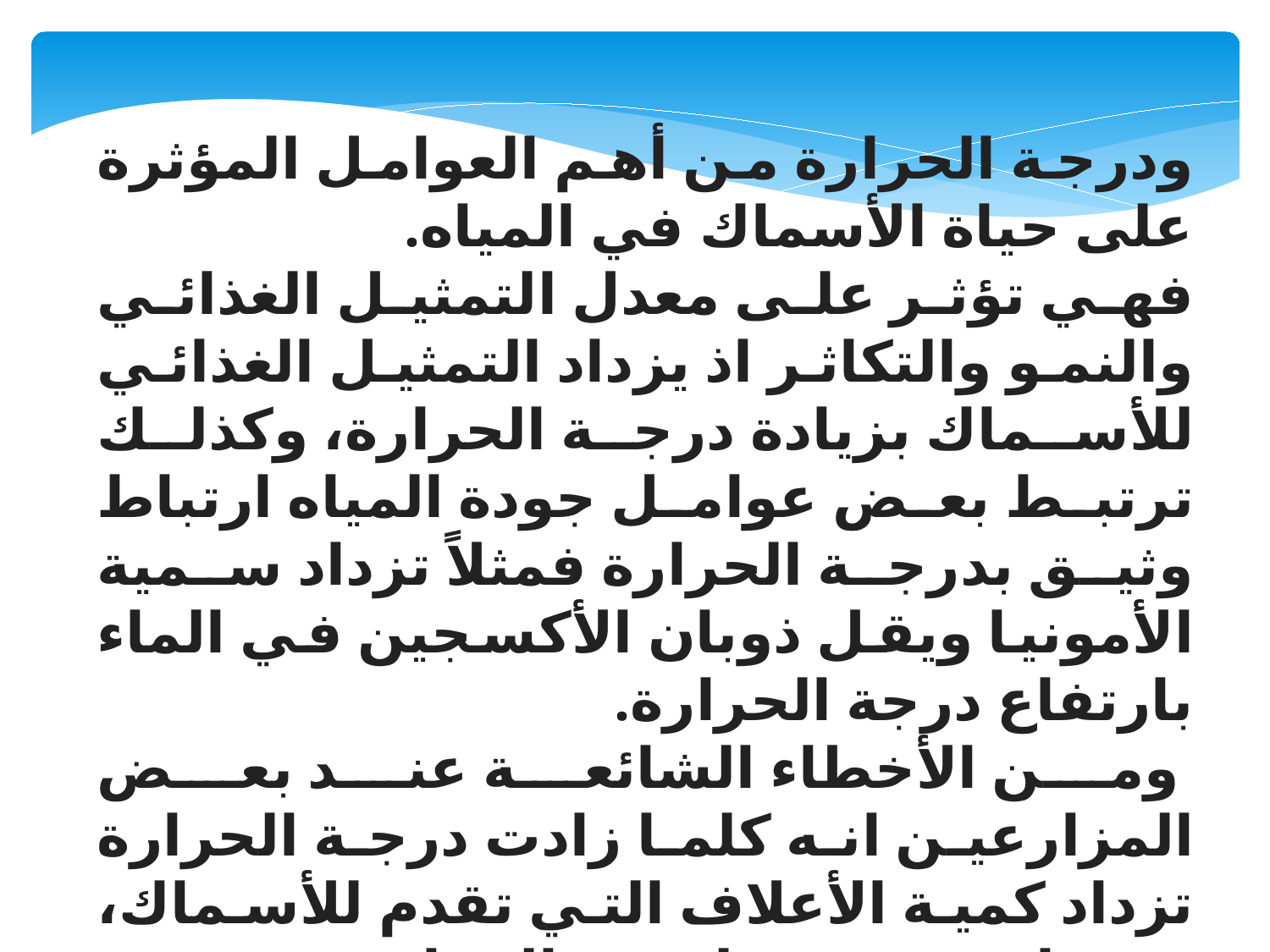

ودرجة الحرارة من أهم العوامل المؤثرة على حياة الأسماك في المياه.
فهي تؤثر على معدل التمثيل الغذائي والنمو والتكاثر اذ يزداد التمثيل الغذائي للأسماك بزيادة درجة الحرارة، وكذلك ترتبط بعض عوامل جودة المياه ارتباط وثيق بدرجة الحرارة فمثلاً تزداد سمية الأمونيا ويقل ذوبان الأكسجين في الماء بارتفاع درجة الحرارة.
 ومن الأخطاء الشائعة عند بعض المزارعين انه كلما زادت درجة الحرارة تزداد كمية الأعلاف التي تقدم للأسماك، حيث انه يوجد حد لدرجة الحرارة عنده .